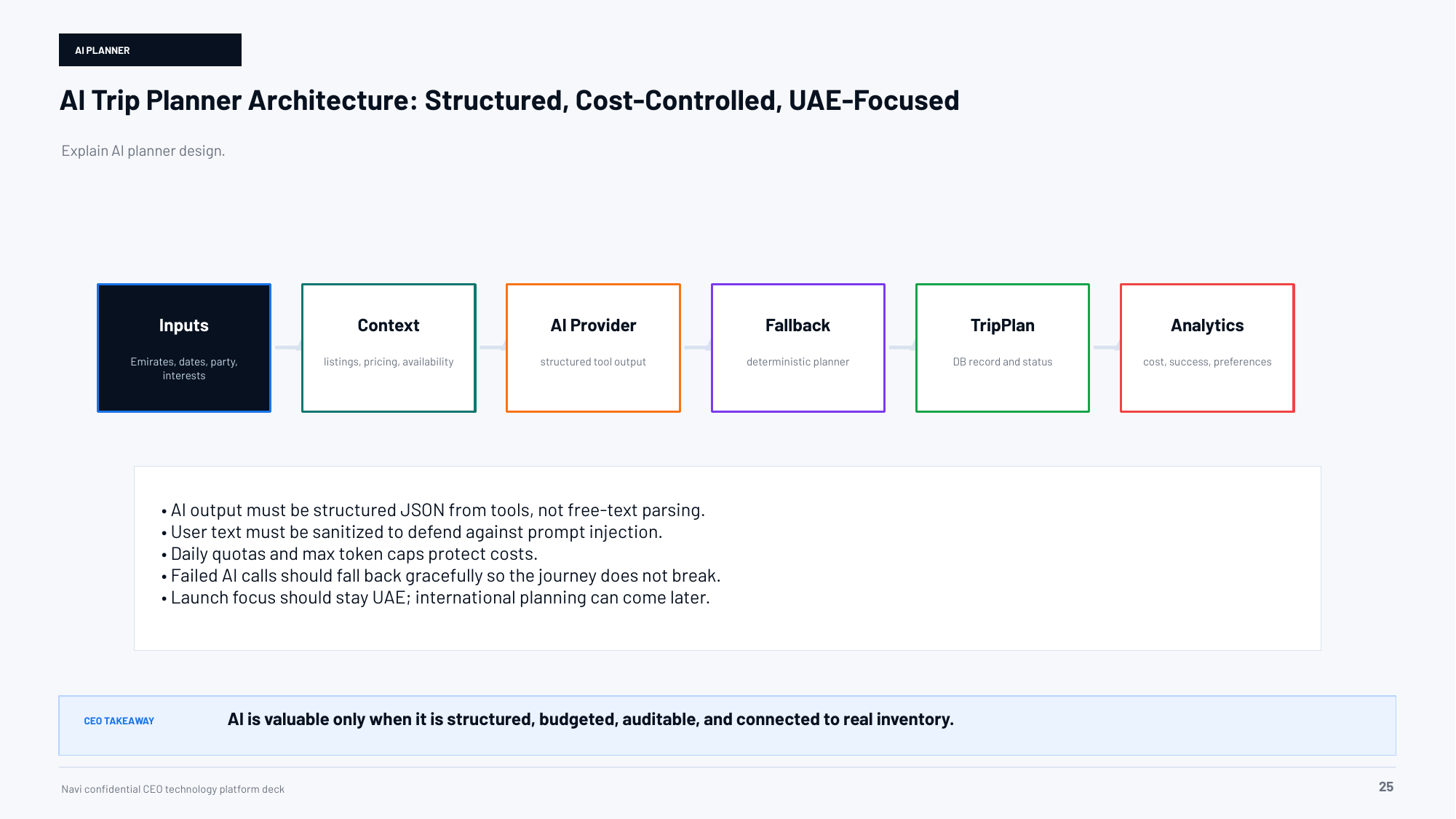

AI PLANNER
AI Trip Planner Architecture: Structured, Cost-Controlled, UAE-Focused
Explain AI planner design.

Inputs
Context
AI Provider
Fallback
TripPlan
Analytics

Emirates, dates, party, interests
listings, pricing, availability
structured tool output
deterministic planner
DB record and status
cost, success, preferences

• AI output must be structured JSON from tools, not free-text parsing.
• User text must be sanitized to defend against prompt injection.
• Daily quotas and max token caps protect costs.
• Failed AI calls should fall back gracefully so the journey does not break.
• Launch focus should stay UAE; international planning can come later.

AI is valuable only when it is structured, budgeted, auditable, and connected to real inventory.
CEO TAKEAWAY

25
Navi confidential CEO technology platform deck